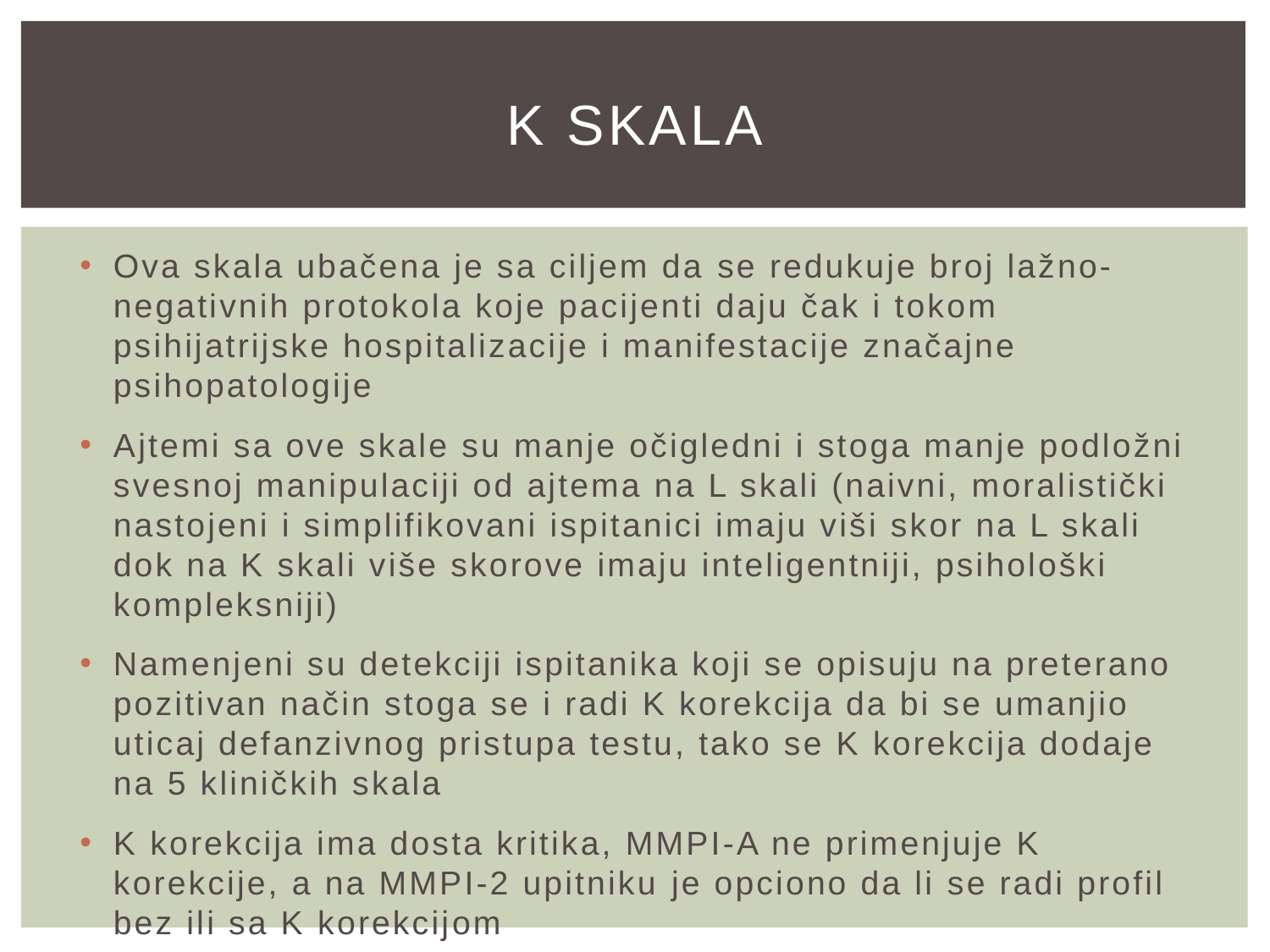

# K skala
Ova skala ubačena je sa ciljem da se redukuje broj lažno-negativnih protokola koje pacijenti daju čak i tokom psihijatrijske hospitalizacije i manifestacije značajne psihopatologije
Ajtemi sa ove skale su manje očigledni i stoga manje podložni svesnoj manipulaciji od ajtema na L skali (naivni, moralistički nastojeni i simplifikovani ispitanici imaju viši skor na L skali dok na K skali više skorove imaju inteligentniji, psihološki kompleksniji)
Namenjeni su detekciji ispitanika koji se opisuju na preterano pozitivan način stoga se i radi K korekcija da bi se umanjio uticaj defanzivnog pristupa testu, tako se K korekcija dodaje na 5 kliničkih skala
K korekcija ima dosta kritika, MMPI-A ne primenjuje K korekcije, a na MMPI-2 upitniku je opciono da li se radi profil bez ili sa K korekcijom